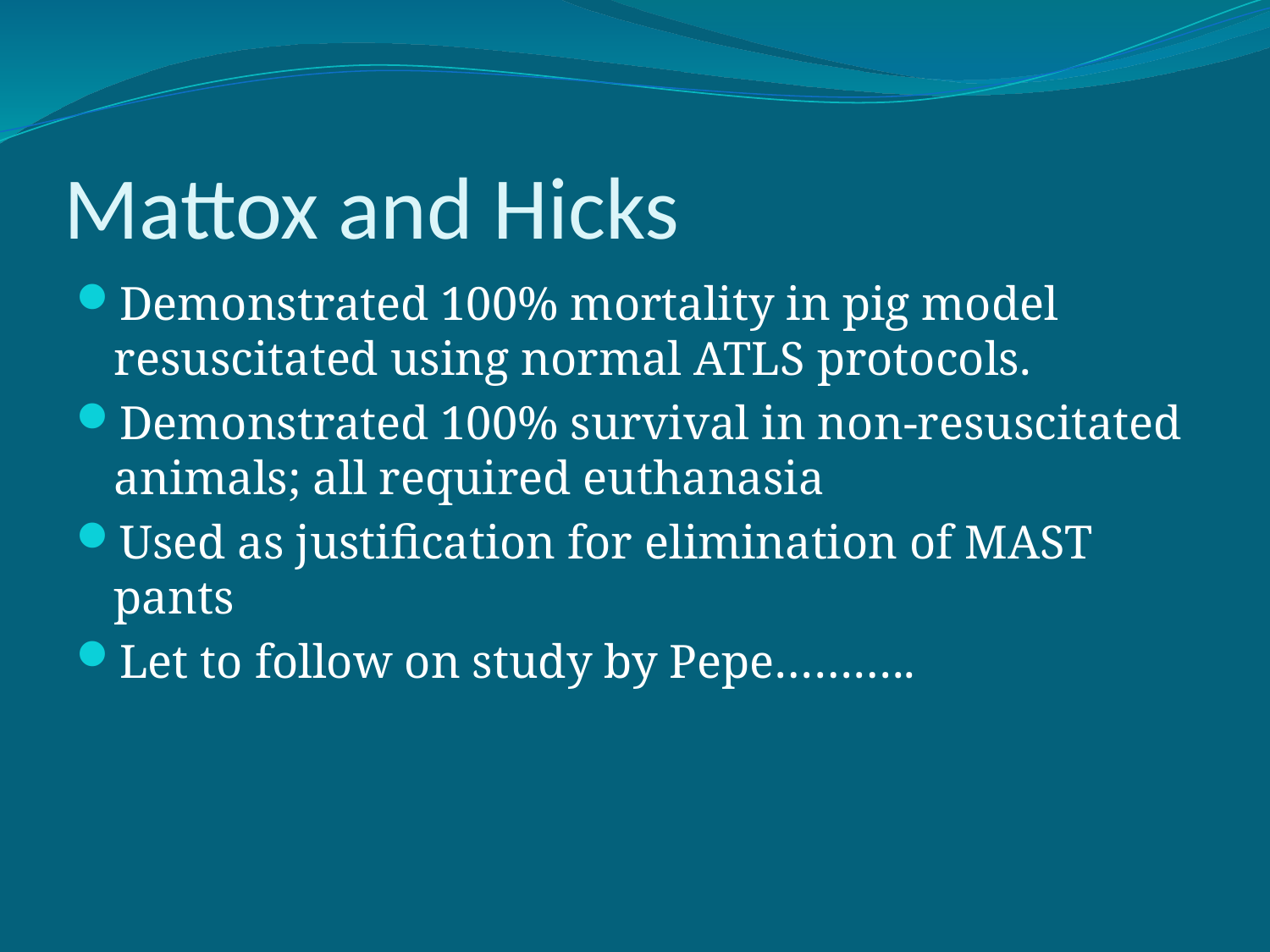

# Mattox and Hicks
Demonstrated 100% mortality in pig model resuscitated using normal ATLS protocols.
Demonstrated 100% survival in non-resuscitated animals; all required euthanasia
Used as justification for elimination of MAST pants
Let to follow on study by Pepe………..